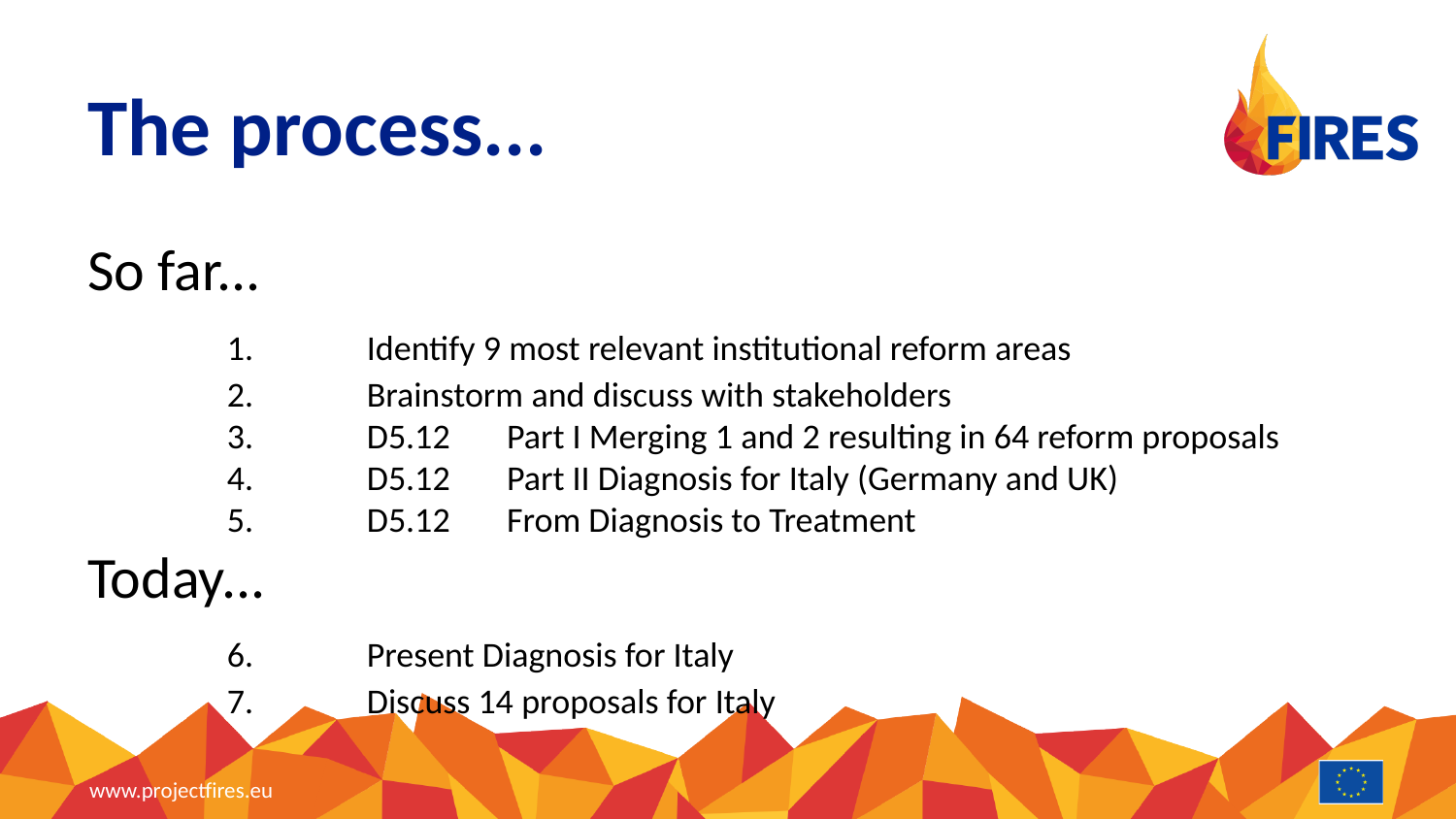

# The process...
So far...
	1.	Identify 9 most relevant institutional reform areas
	2.	Brainstorm and discuss with stakeholders
	3.	D5.12	Part I Merging 1 and 2 resulting in 64 reform proposals
	4.	D5.12	Part II Diagnosis for Italy (Germany and UK)
	5.	D5.12	From Diagnosis to Treatment
Today...
	6.	Present Diagnosis for Italy
	7.	Discuss 14 proposals for Italy